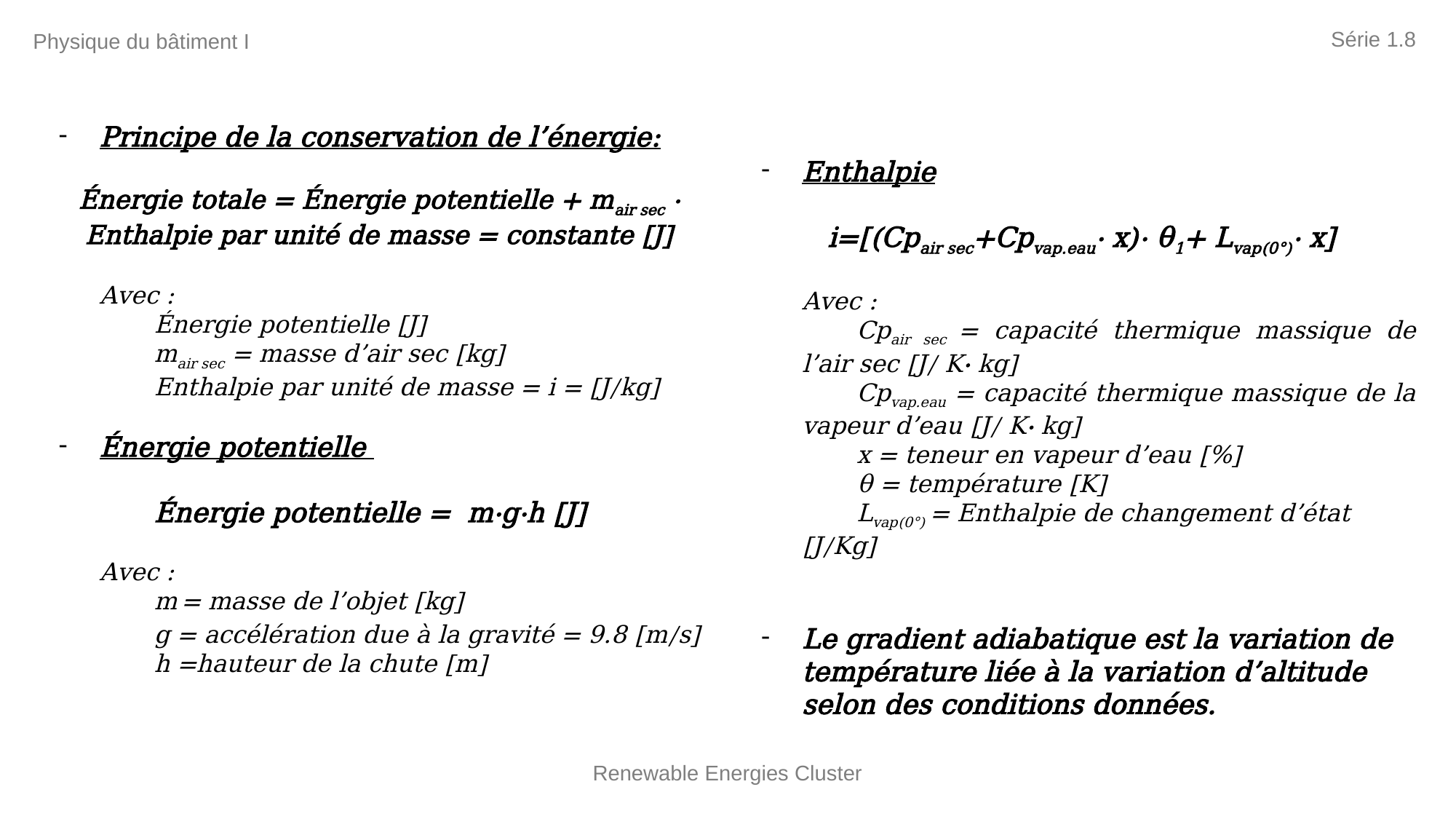

Série 1.8

Physique du bâtiment I

Principe de la conservation de l’énergie:

Énergie totale = Énergie potentielle + mair sec · Enthalpie par unité de masse = constante [J]

Avec :
Énergie potentielle [J]
mair sec = masse d’air sec [kg]
Enthalpie par unité de masse = i = [J/kg]

Énergie potentielle

Énergie potentielle =  m⋅g⋅h [J]

Avec :
m = masse de l’objet [kg]
g = accélération due à la gravité = 9.8 [m/s]
h =hauteur de la chute [m]

Enthalpie

i=[(Cpair sec+Cpvap.eau⋅ x)⋅ θ1+ Lvap(0°)⋅ x]

Avec :
Cpair sec = capacité thermique massique de l’air sec [J/ K⋅ kg]
Cpvap.eau = capacité thermique massique de la vapeur d’eau [J/ K⋅ kg]
x = teneur en vapeur d’eau [%]
θ = température [K]
Lvap(0°) = Enthalpie de changement d’état [J/Kg]

Le gradient adiabatique est la variation de température liée à la variation d’altitude selon des conditions données.

Renewable Energies Cluster